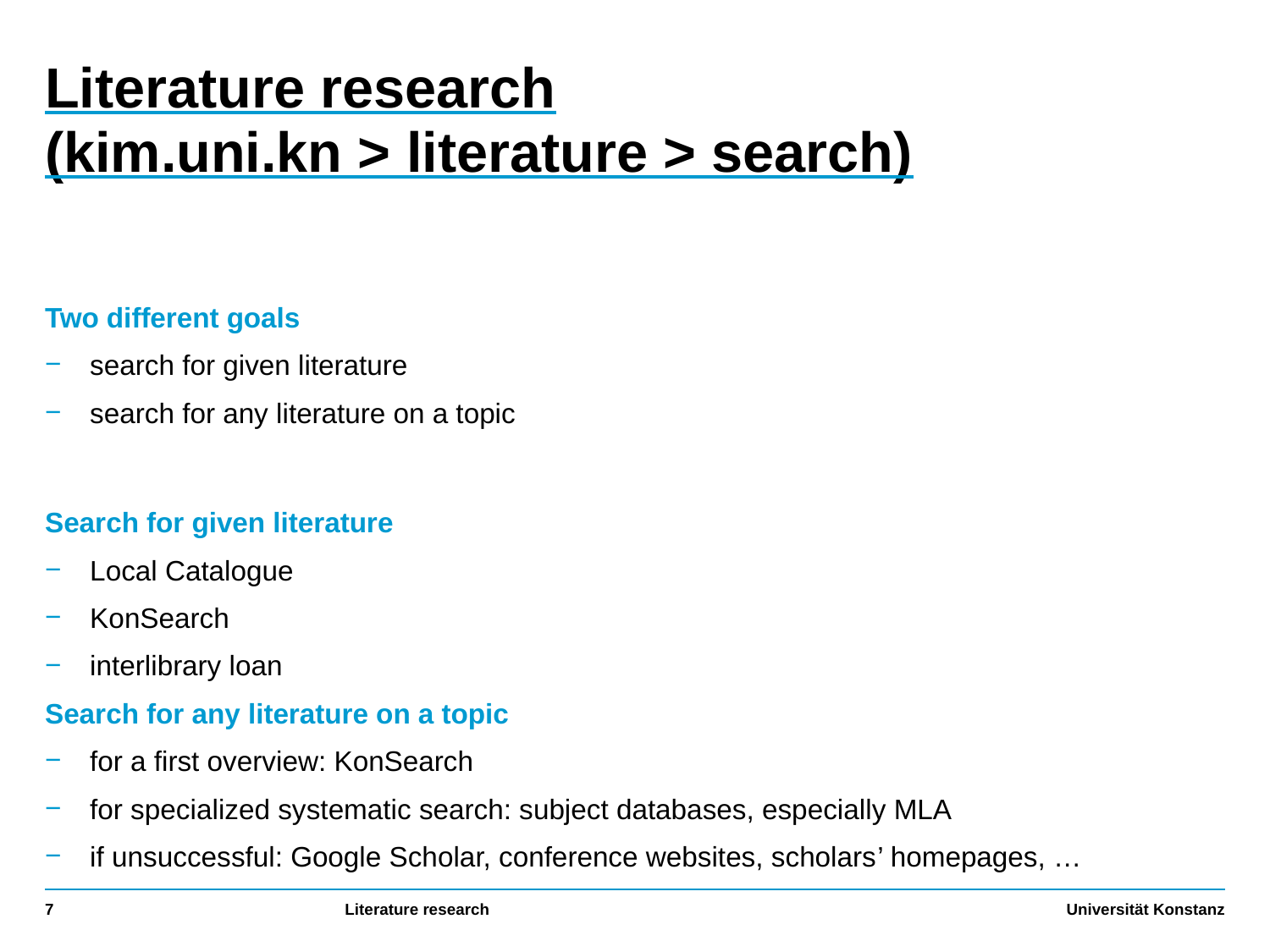

# Literature research (kim.uni.kn > literature > search)
Two different goals
search for given literature
search for any literature on a topic

Search for given literature
Local Catalogue
KonSearch
interlibrary loan
Search for any literature on a topic
for a first overview: KonSearch
for specialized systematic search: subject databases, especially MLA
if unsuccessful: Google Scholar, conference websites, scholars’ homepages, …
7

Literature research